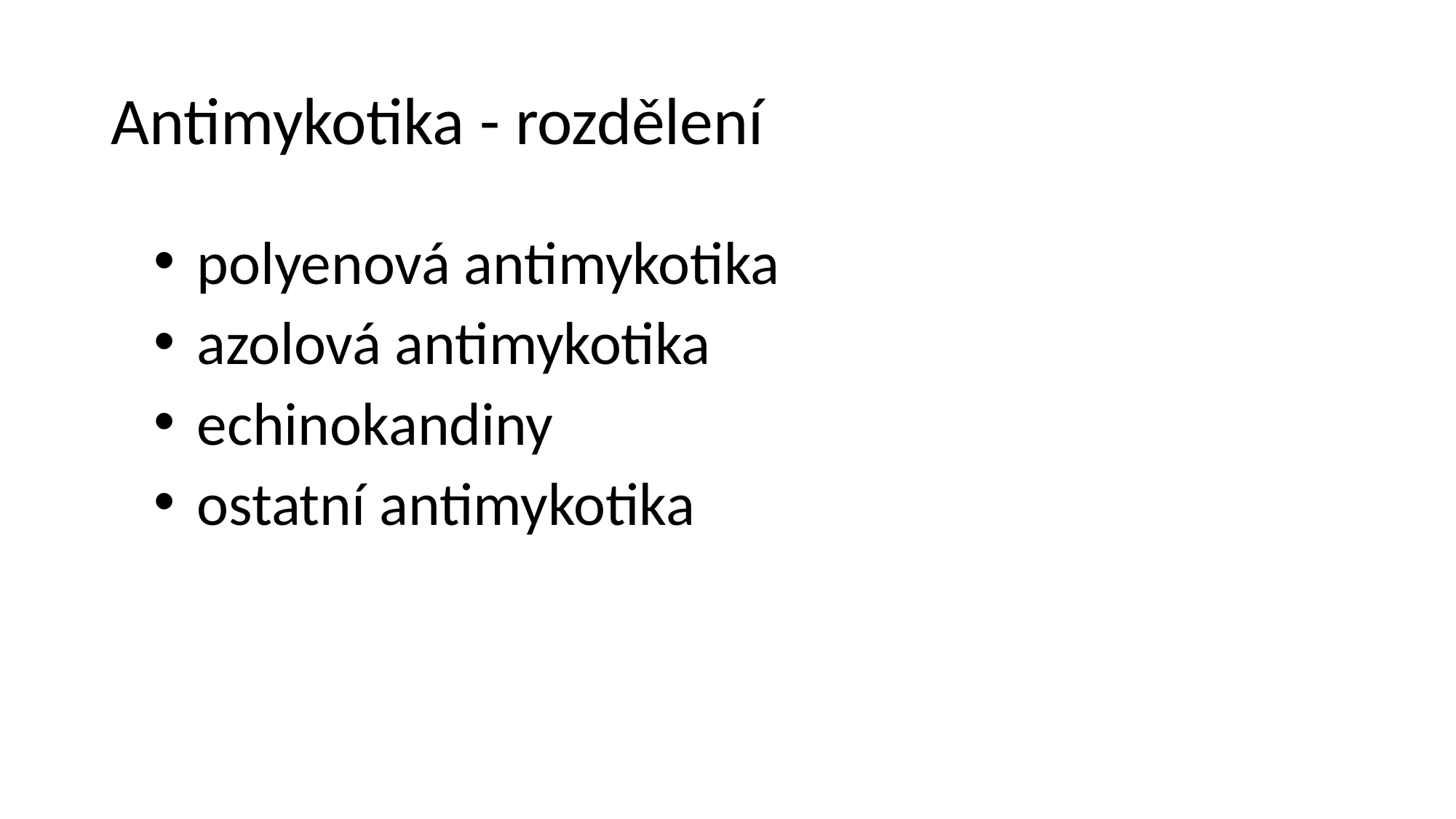

# Antimykotika - rozdělení
polyenová antimykotika
azolová antimykotika
echinokandiny
ostatní antimykotika